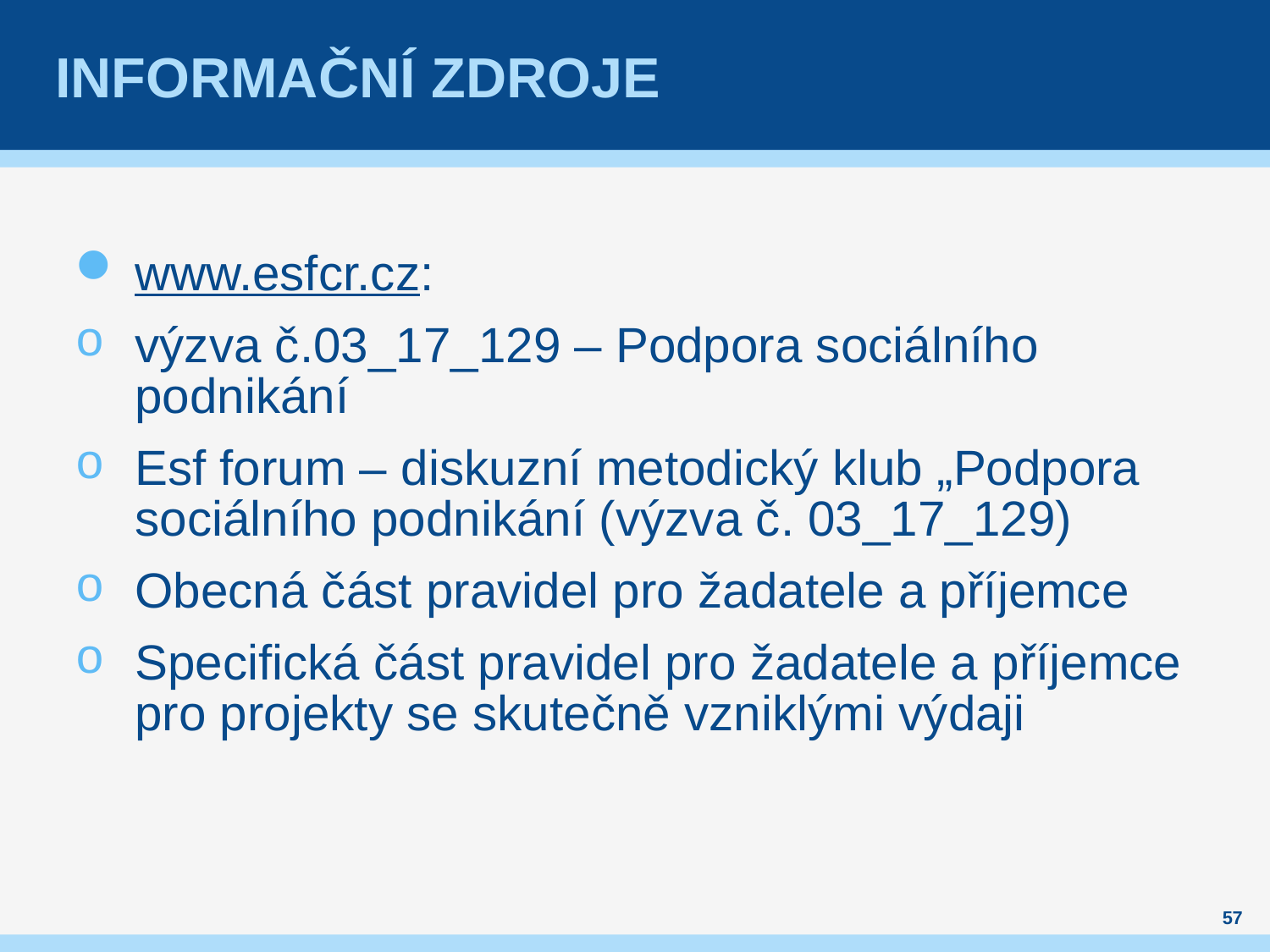

# Informační zdroje
www.esfcr.cz:
výzva č.03_17_129 – Podpora sociálního podnikání
Esf forum – diskuzní metodický klub „Podpora sociálního podnikání (výzva č. 03_17_129)
Obecná část pravidel pro žadatele a příjemce
Specifická část pravidel pro žadatele a příjemce pro projekty se skutečně vzniklými výdaji

57